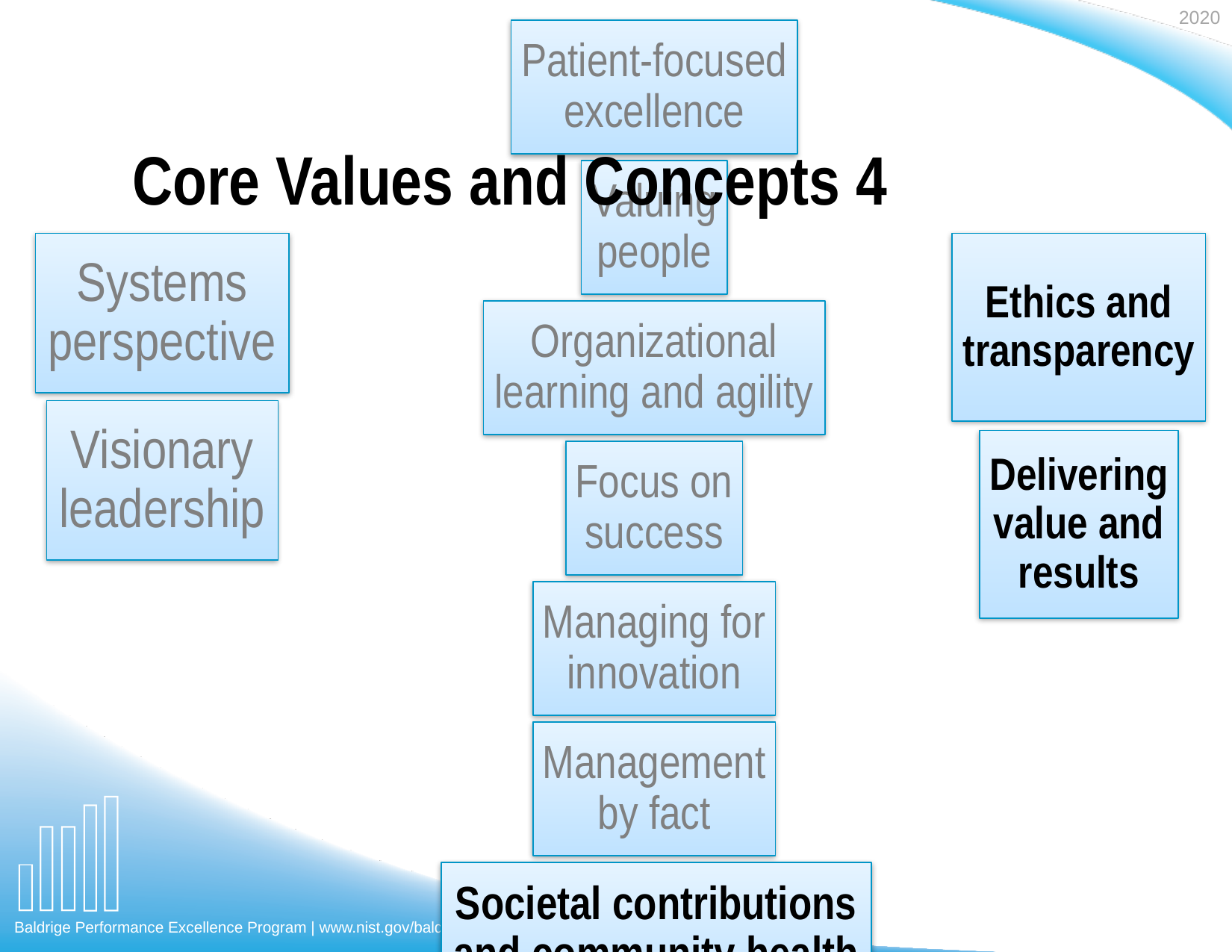

Patient-focused excellence
Valuing people
Organizational learning and agility
Focus on success
Managing for innovation
Management by fact
Societal contributions and community health
Systems perspective
Visionary leadership
Ethics and transparency
Delivering value and results
# Core Values and Concepts 4